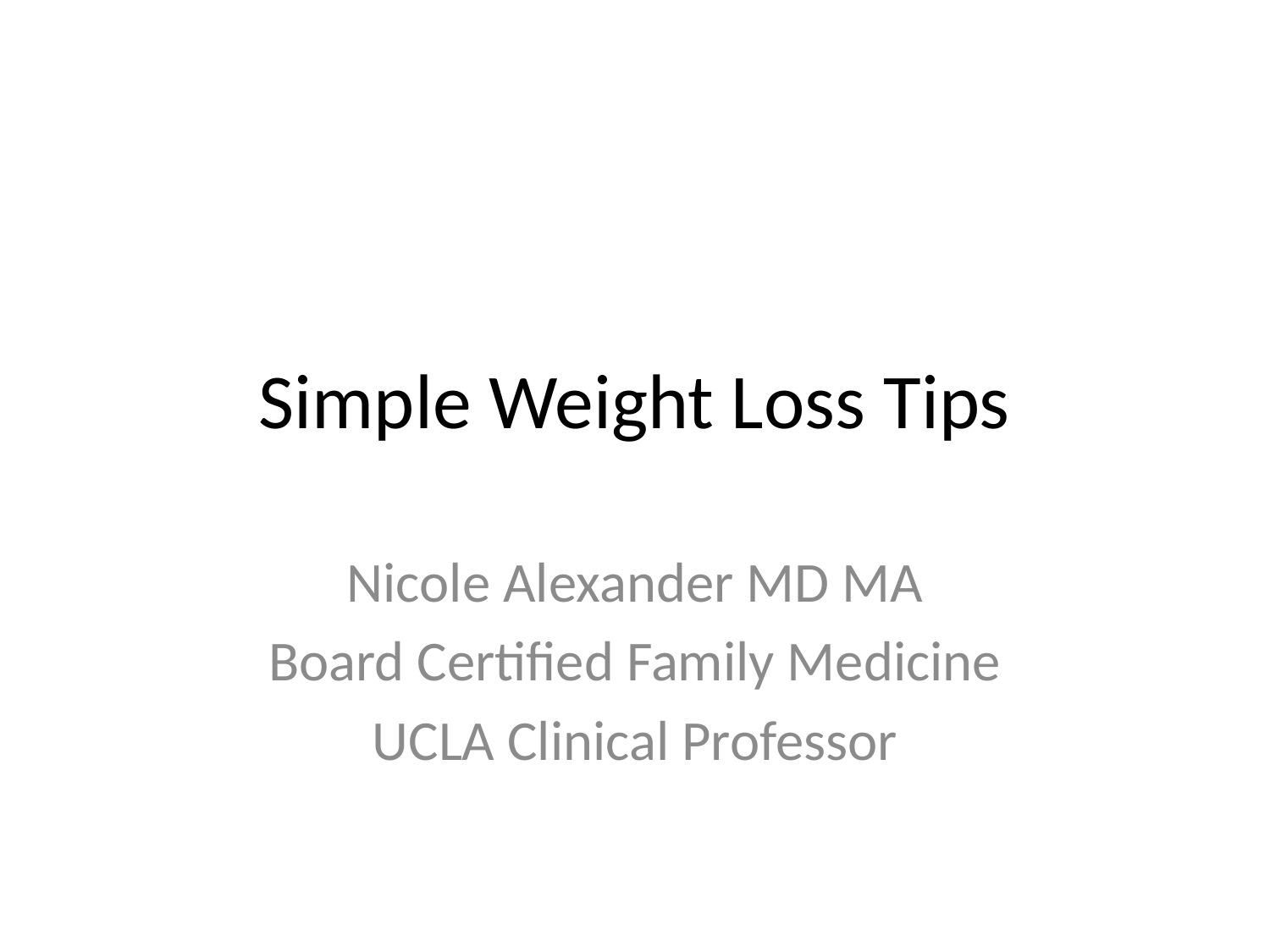

# Simple Weight Loss Tips
Nicole Alexander MD MA
Board Certified Family Medicine
UCLA Clinical Professor